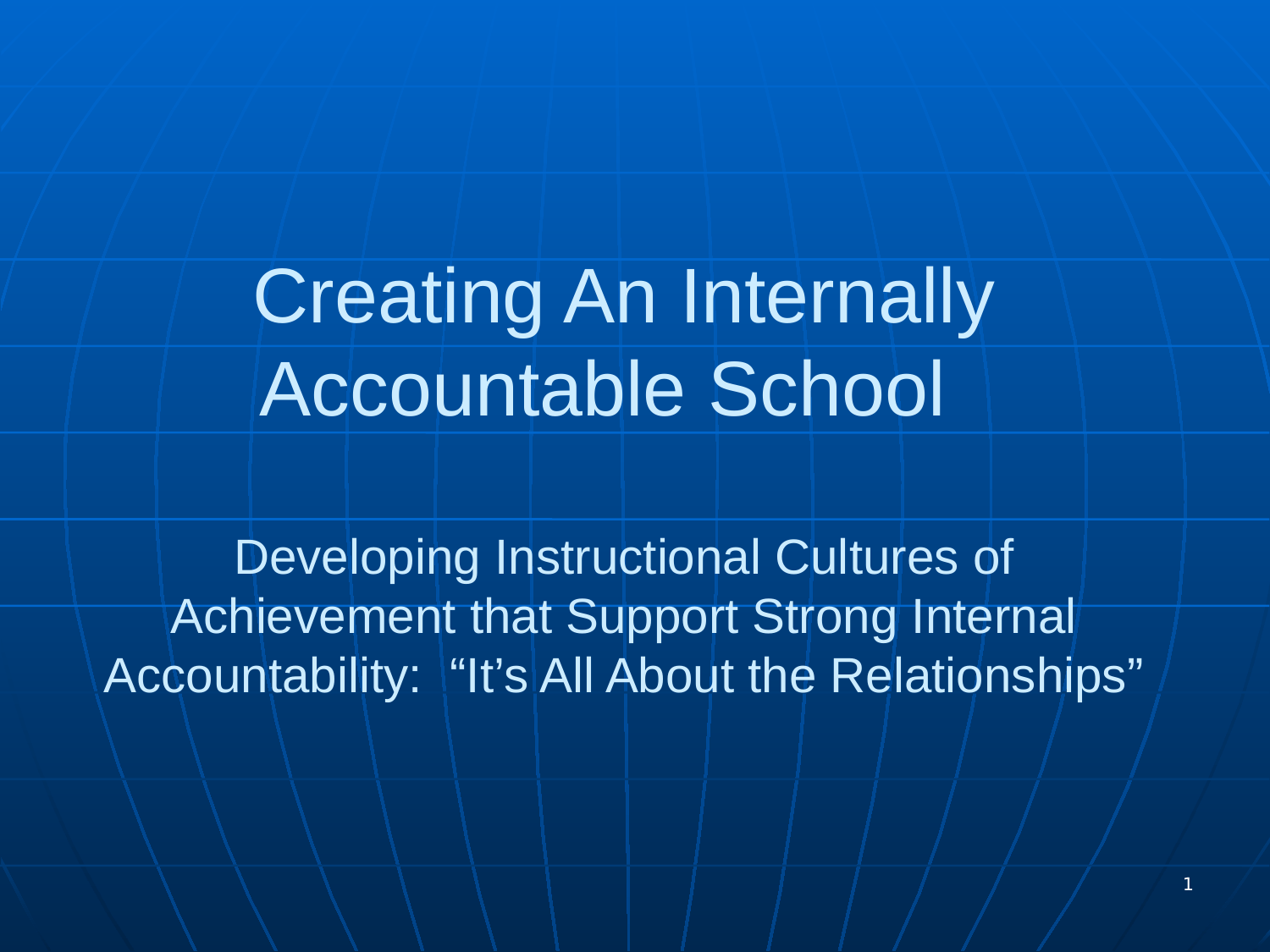

# Creating An Internally Accountable School Developing Instructional Cultures of Achievement that Support Strong Internal Accountability:  “It’s All About the Relationships”
1